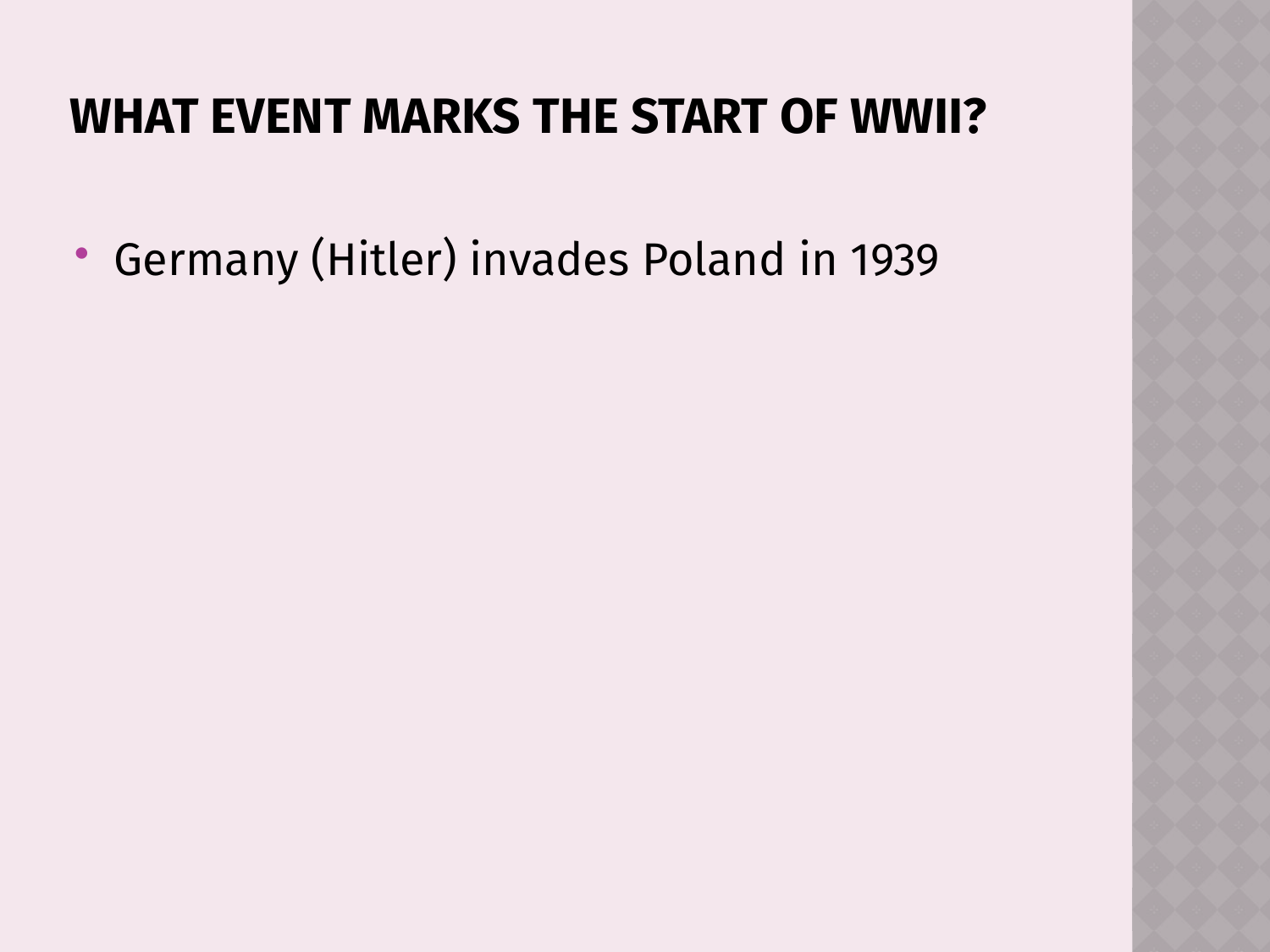

# What event marks the start of WWII?
Germany (Hitler) invades Poland in 1939